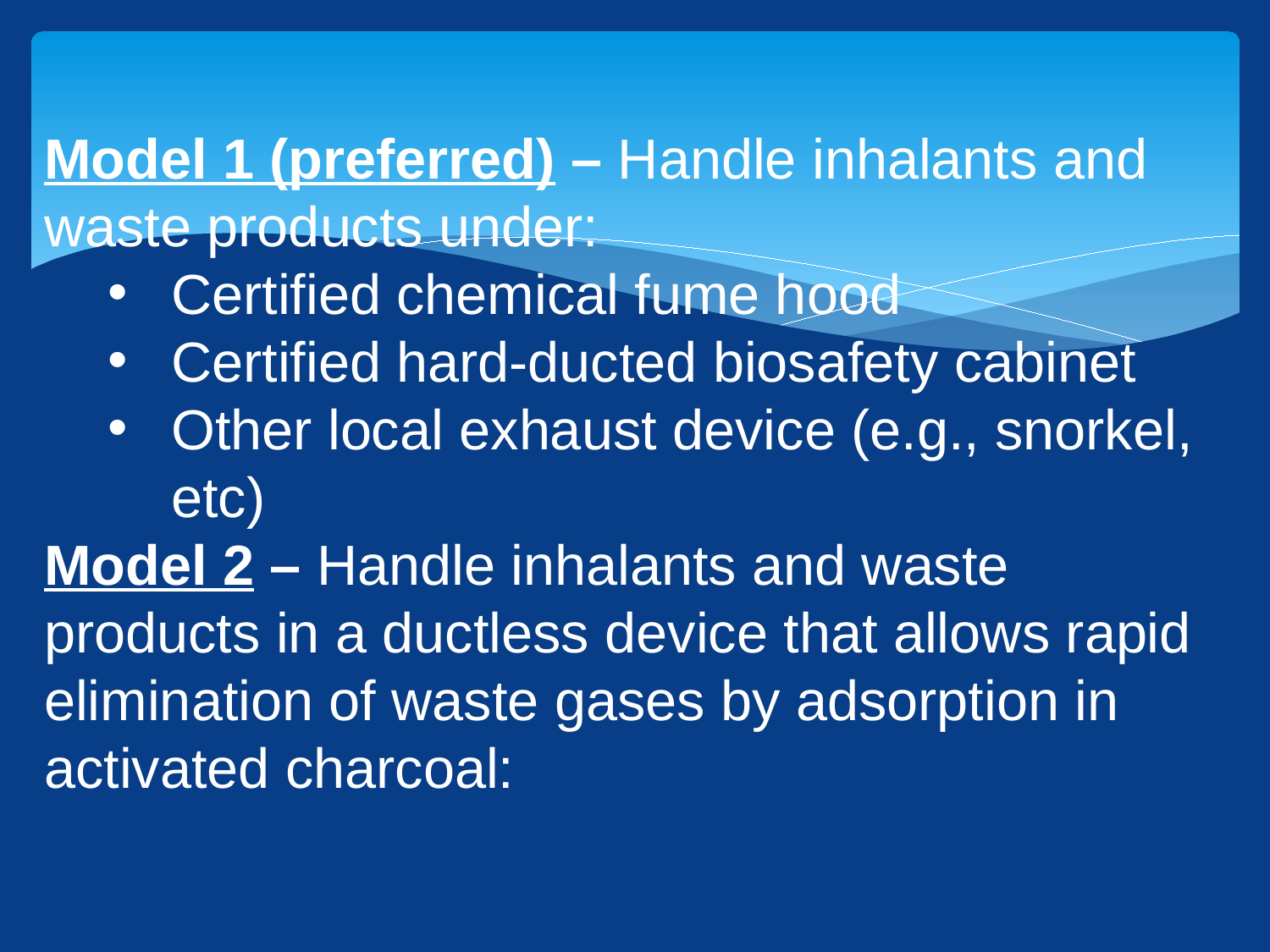

Model 1 (preferred) – Handle inhalants and waste products under:
Certified chemical fume hood
Certified hard-ducted biosafety cabinet
Other local exhaust device (e.g., snorkel, etc)
Model 2 – Handle inhalants and waste products in a ductless device that allows rapid elimination of waste gases by adsorption in activated charcoal: